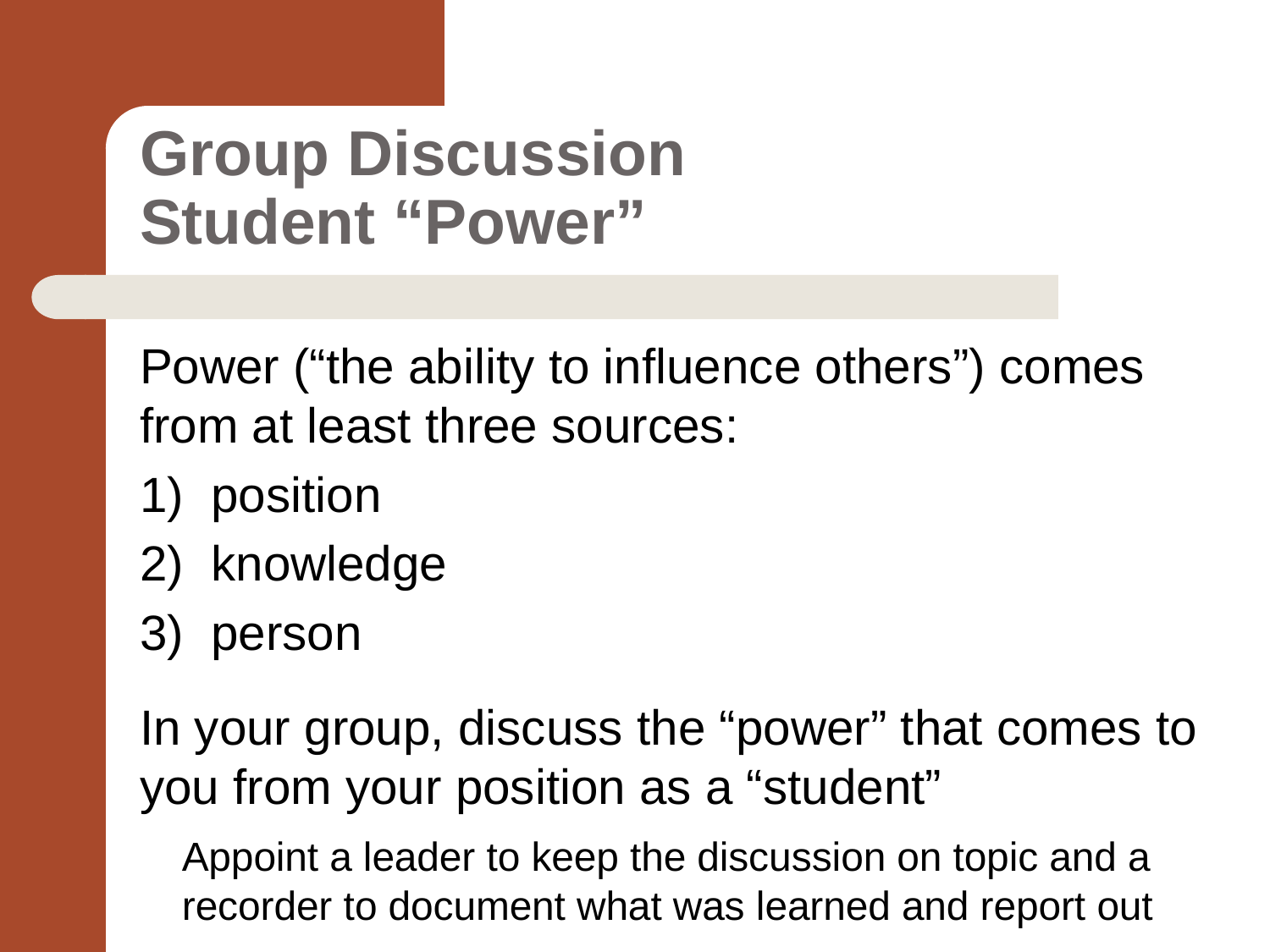

# Group Discussion Student “Power”
Power (“the ability to influence others”) comes from at least three sources:
position
knowledge
person

In your group, discuss the “power” that comes to you from your position as a “student”

Appoint a leader to keep the discussion on topic and a recorder to document what was learned and report out